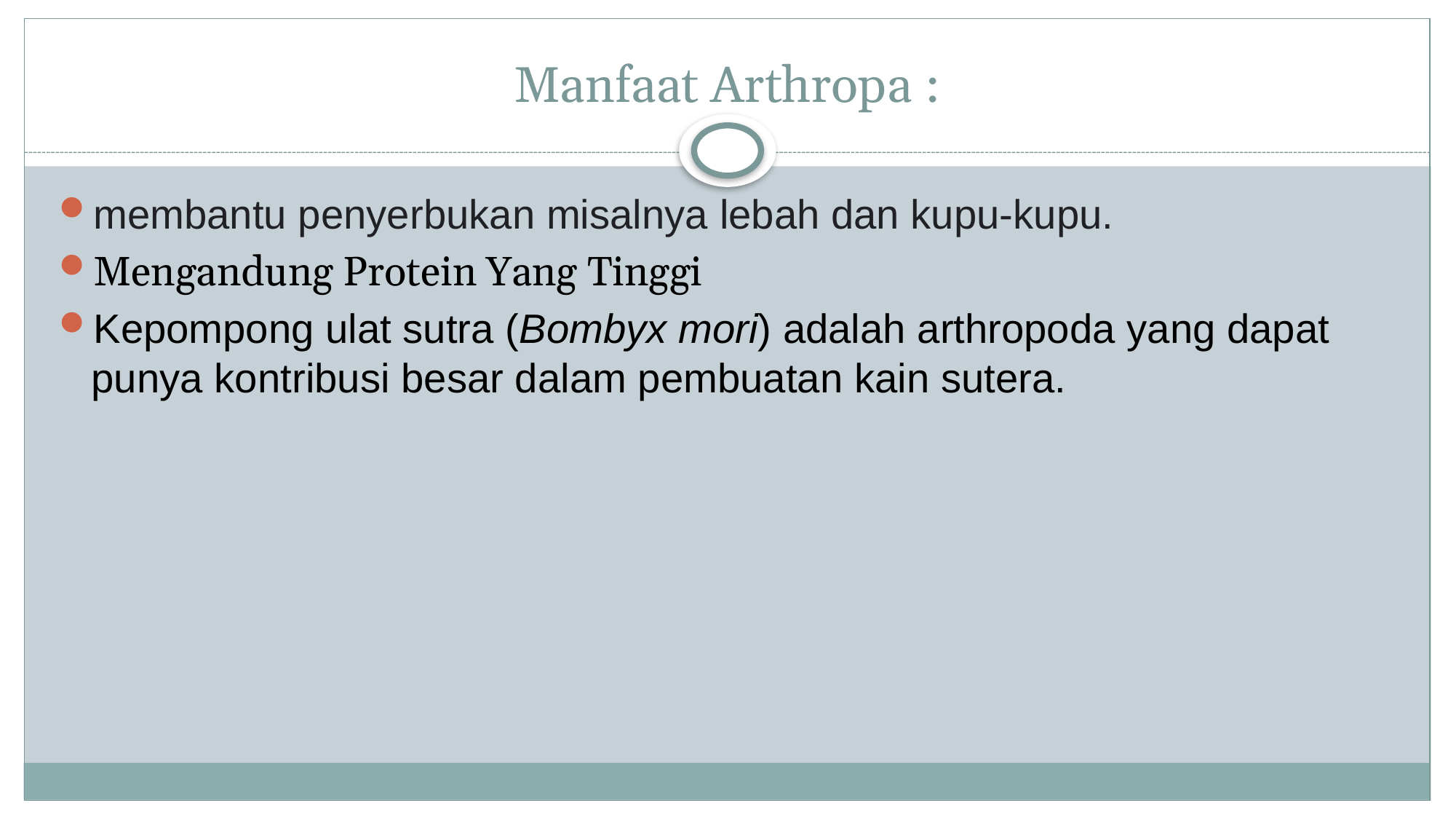

# Manfaat Arthropa :
membantu penyerbukan misalnya lebah dan kupu-kupu.
Mengandung Protein Yang Tinggi
Kepompong ulat sutra (Bombyx mori) adalah arthropoda yang dapat punya kontribusi besar dalam pembuatan kain sutera.